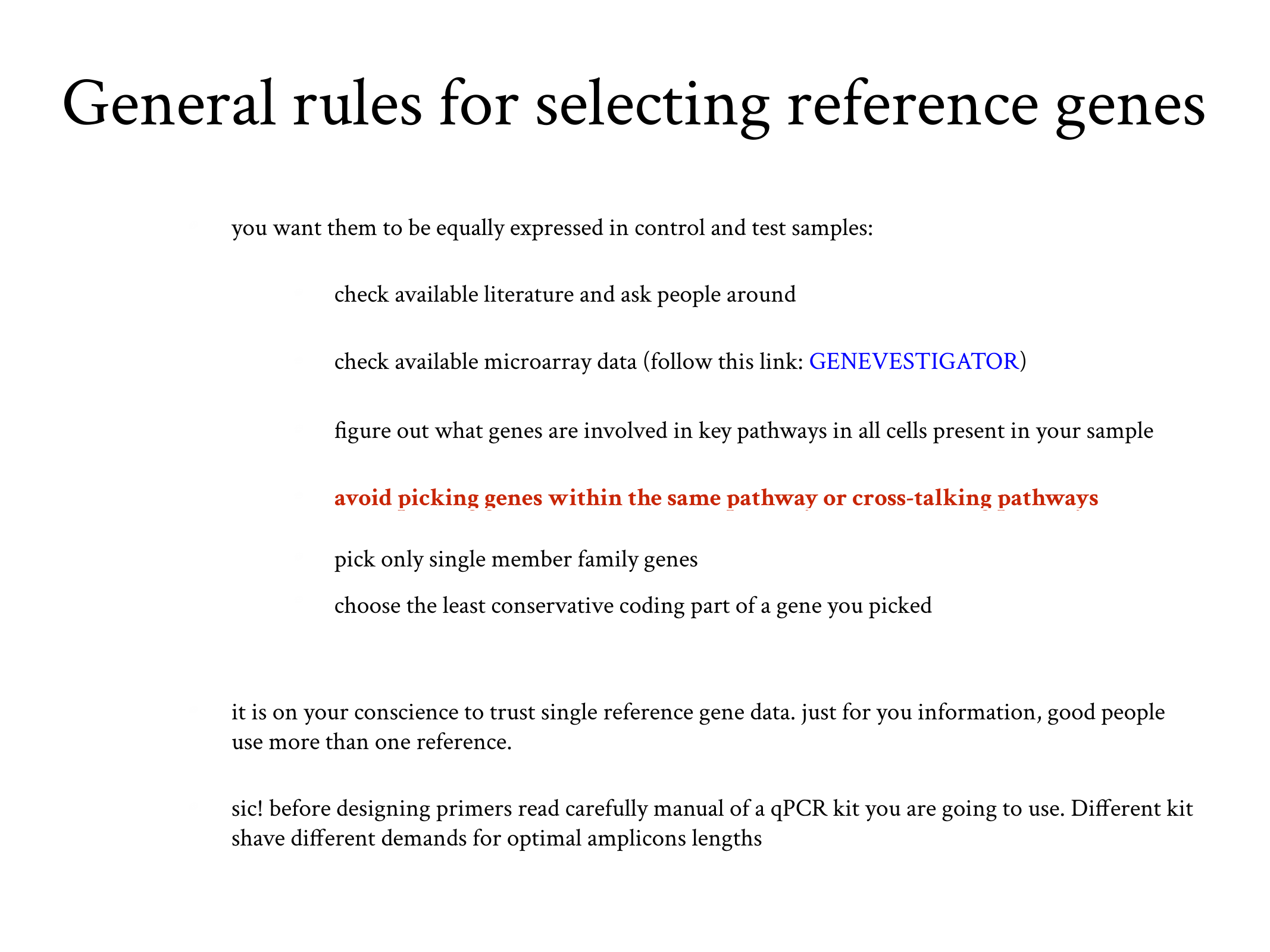

General rules for selecting reference genes
you want them to be equally expressed in control and test samples:
check available literature and ask people around
check available microarray data (follow this link: GENEVESTIGATOR)
figure out what genes are involved in key pathways in all cells present in your sample
avoid picking genes within the same pathway or cross-talking pathways
pick only single member family genes
choose the least conservative coding part of a gene you picked

it is on your conscience to trust single reference gene data. just for you information, good people use more than one reference.
sic! before designing primers read carefully manual of a qPCR kit you are going to use. Different kit shave different demands for optimal amplicons lengths